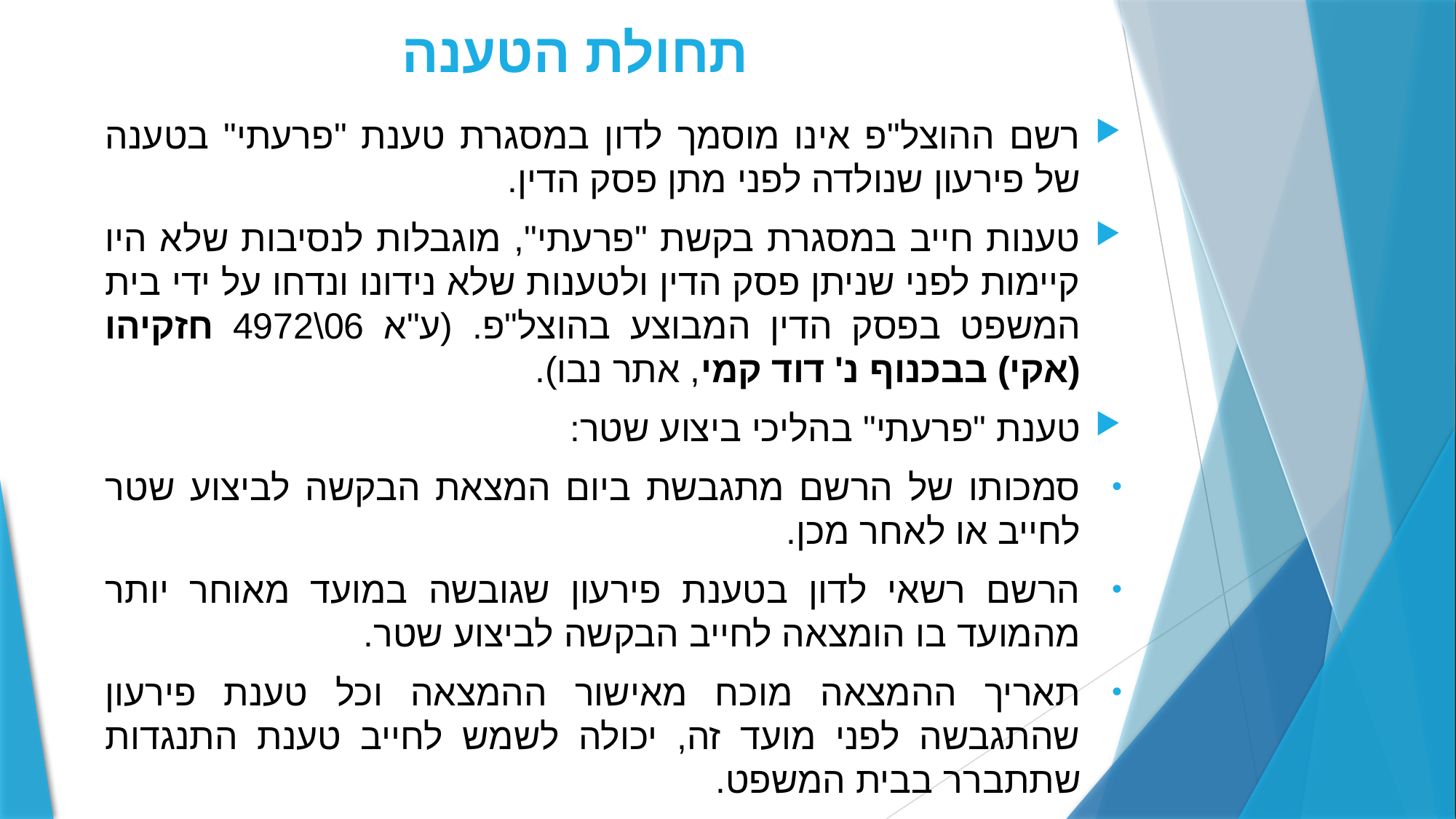

# תחולת הטענה
רשם ההוצל"פ אינו מוסמך לדון במסגרת טענת "פרעתי" בטענה של פירעון שנולדה לפני מתן פסק הדין.
טענות חייב במסגרת בקשת "פרעתי", מוגבלות לנסיבות שלא היו קיימות לפני שניתן פסק הדין ולטענות שלא נידונו ונדחו על ידי בית המשפט בפסק הדין המבוצע בהוצל"פ. (ע"א 06\4972 חזקיהו (אקי) בבכנוף נ' דוד קמי, אתר נבו).
טענת "פרעתי" בהליכי ביצוע שטר:
סמכותו של הרשם מתגבשת ביום המצאת הבקשה לביצוע שטר לחייב או לאחר מכן.
הרשם רשאי לדון בטענת פירעון שגובשה במועד מאוחר יותר מהמועד בו הומצאה לחייב הבקשה לביצוע שטר.
תאריך ההמצאה מוכח מאישור ההמצאה וכל טענת פירעון שהתגבשה לפני מועד זה, יכולה לשמש לחייב טענת התנגדות שתתברר בבית המשפט.